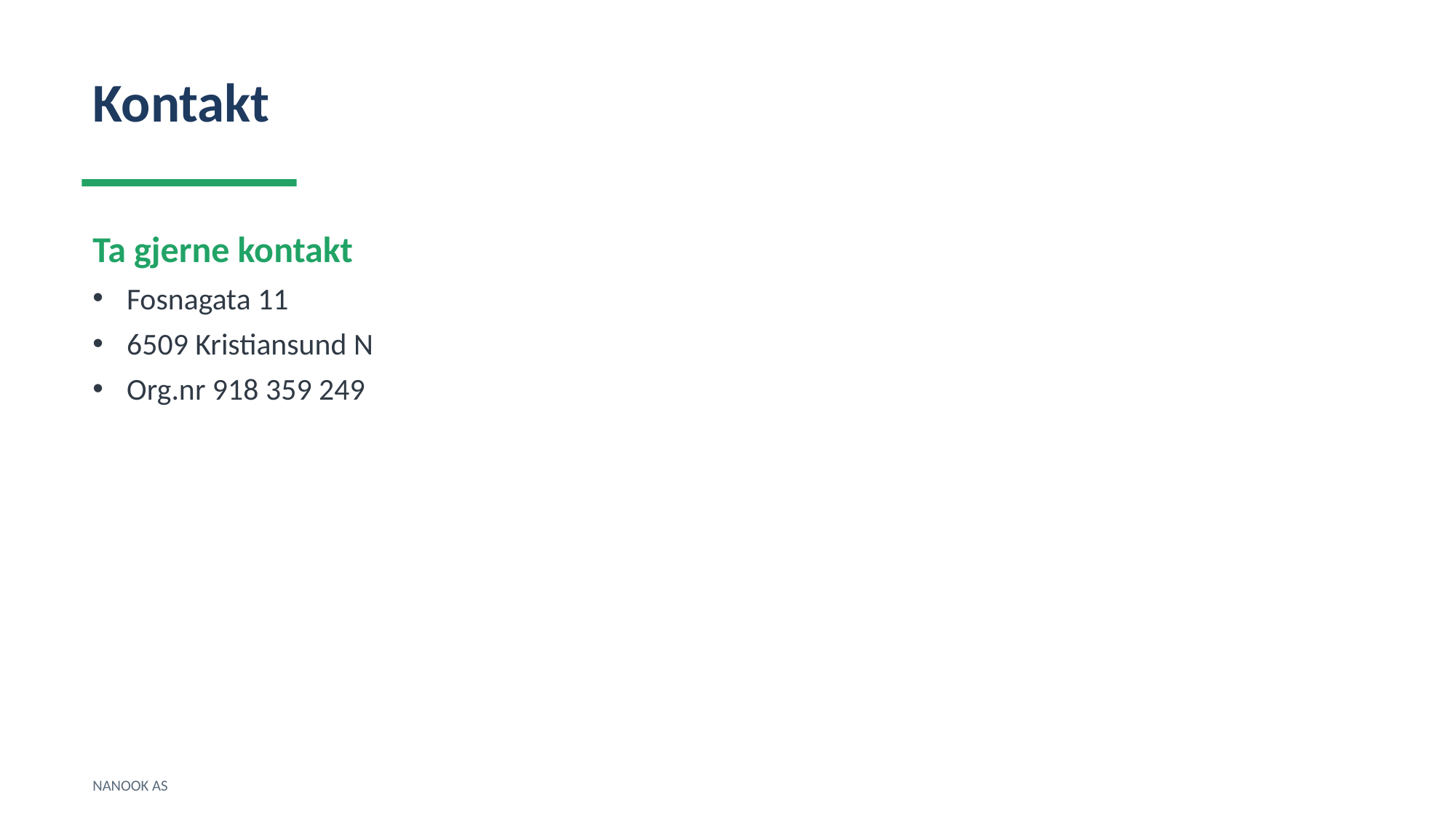

Kontakt

Ta gjerne kontakt
Fosnagata 11
6509 Kristiansund N
Org.nr 918 359 249
NANOOK AS